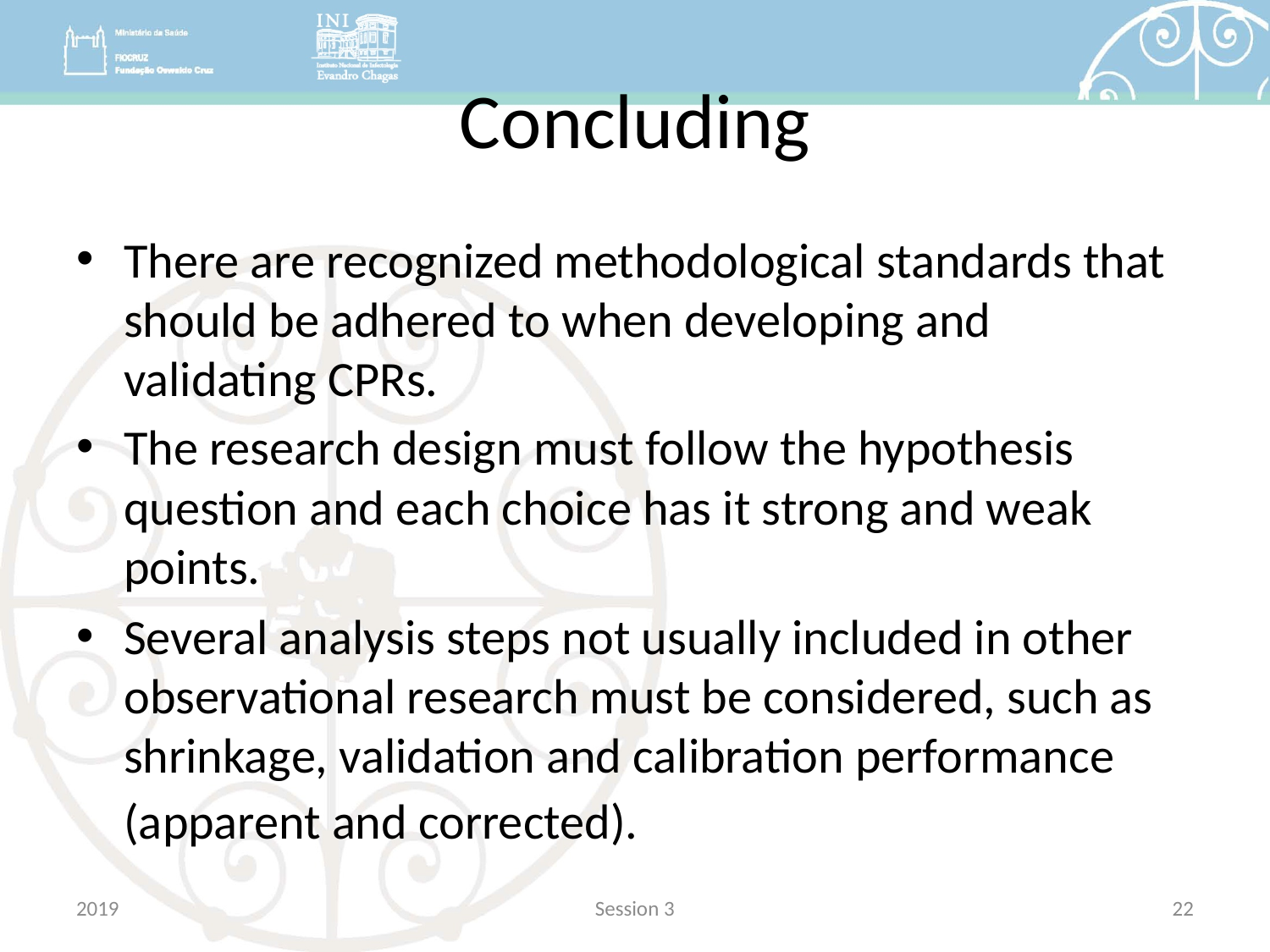

# Concluding
There are recognized methodological standards that should be adhered to when developing and validating CPRs.
The research design must follow the hypothesis question and each choice has it strong and weak points.
Several analysis steps not usually included in other observational research must be considered, such as shrinkage, validation and calibration performance (apparent and corrected).

2019
Session 3
22